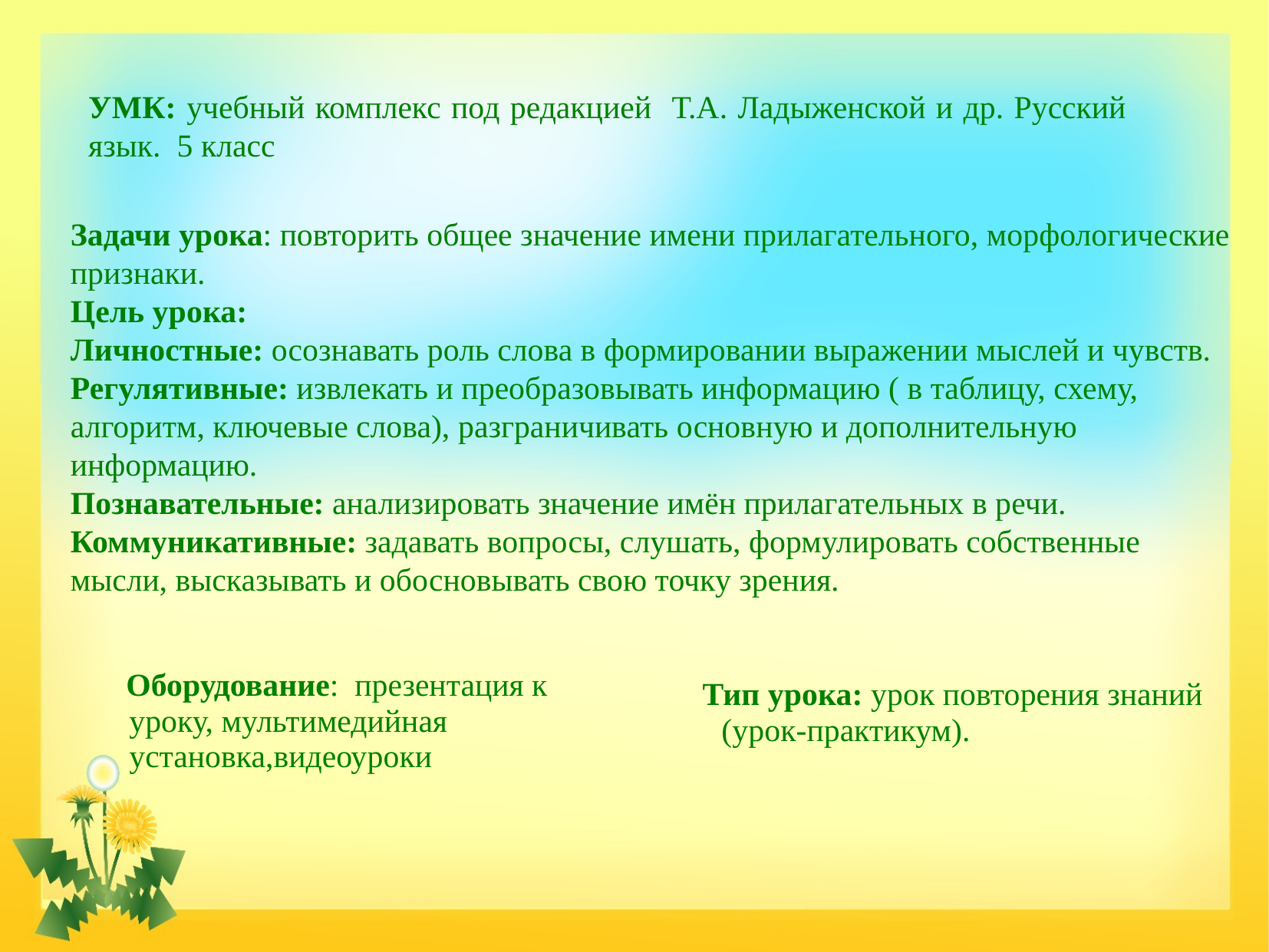

#
УМК: учебный комплекс под редакцией  Т.А. Ладыженской и др. Русский язык.  5 класс
Задачи урока: повторить общее значение имени прилагательного, морфологические признаки.
Цель урока:
Личностные: осознавать роль слова в формировании выражении мыслей и чувств.
Регулятивные: извлекать и преобразовывать информацию ( в таблицу, схему, алгоритм, ключевые слова), разграничивать основную и дополнительную информацию.
Познавательные: анализировать значение имён прилагательных в речи.
Коммуникативные: задавать вопросы, слушать, формулировать собственные мысли, высказывать и обосновывать свою точку зрения.

     Оборудование:  презентация к уроку, мультимедийная установка,видеоуроки

    Тип урока: урок повторения знаний  (урок-практикум).